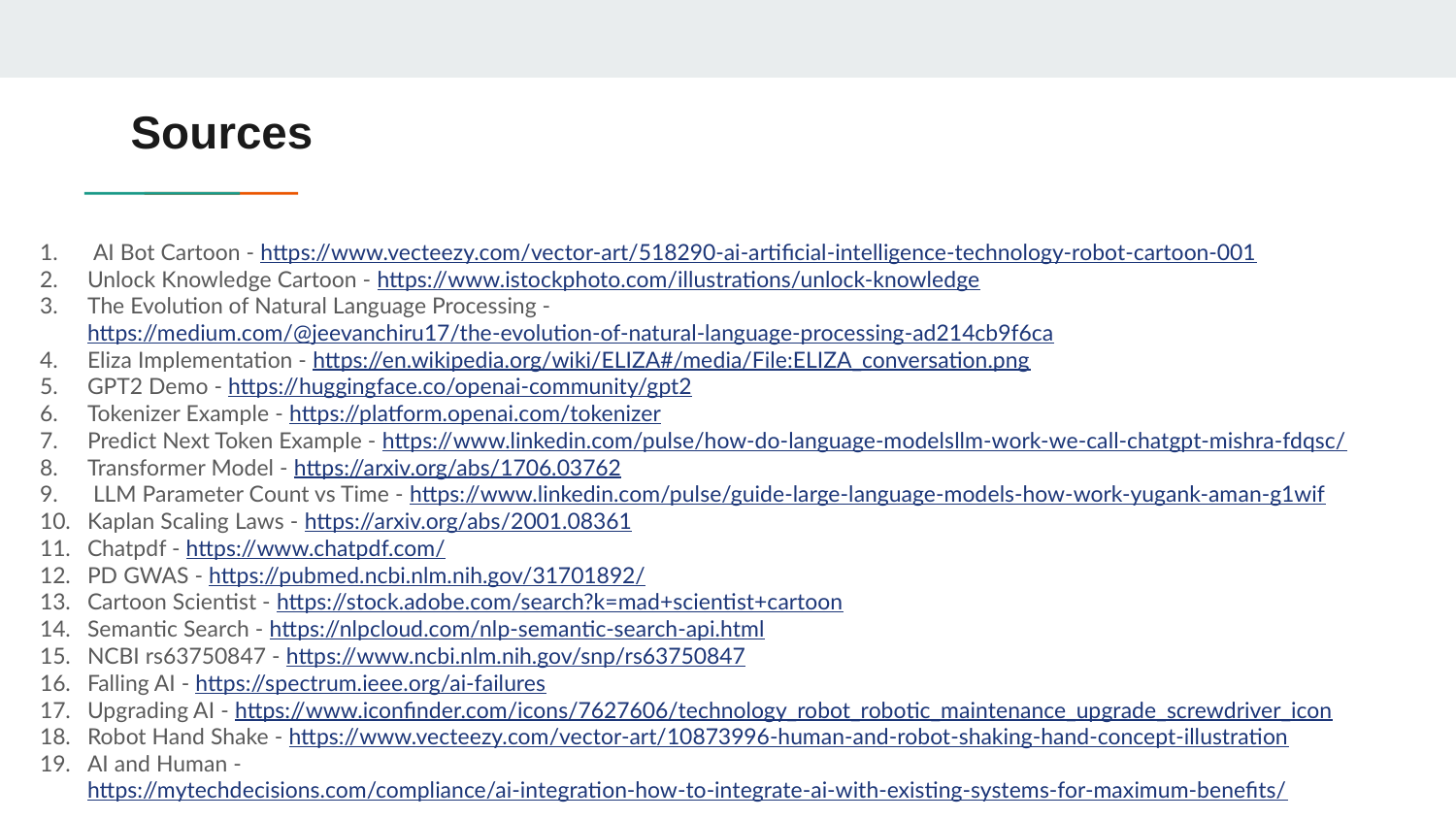

# Sources
 AI Bot Cartoon - https://www.vecteezy.com/vector-art/518290-ai-artificial-intelligence-technology-robot-cartoon-001
Unlock Knowledge Cartoon - https://www.istockphoto.com/illustrations/unlock-knowledge
The Evolution of Natural Language Processing - https://medium.com/@jeevanchiru17/the-evolution-of-natural-language-processing-ad214cb9f6ca
Eliza Implementation - https://en.wikipedia.org/wiki/ELIZA#/media/File:ELIZA_conversation.png
GPT2 Demo - https://huggingface.co/openai-community/gpt2
Tokenizer Example - https://platform.openai.com/tokenizer
Predict Next Token Example - https://www.linkedin.com/pulse/how-do-language-modelsllm-work-we-call-chatgpt-mishra-fdqsc/
Transformer Model - https://arxiv.org/abs/1706.03762
 LLM Parameter Count vs Time - https://www.linkedin.com/pulse/guide-large-language-models-how-work-yugank-aman-g1wif
Kaplan Scaling Laws - https://arxiv.org/abs/2001.08361
Chatpdf - https://www.chatpdf.com/
PD GWAS - https://pubmed.ncbi.nlm.nih.gov/31701892/
Cartoon Scientist - https://stock.adobe.com/search?k=mad+scientist+cartoon
Semantic Search - https://nlpcloud.com/nlp-semantic-search-api.html
NCBI rs63750847 - https://www.ncbi.nlm.nih.gov/snp/rs63750847
Falling AI - https://spectrum.ieee.org/ai-failures
Upgrading AI - https://www.iconfinder.com/icons/7627606/technology_robot_robotic_maintenance_upgrade_screwdriver_icon
Robot Hand Shake - https://www.vecteezy.com/vector-art/10873996-human-and-robot-shaking-hand-concept-illustration
AI and Human - https://mytechdecisions.com/compliance/ai-integration-how-to-integrate-ai-with-existing-systems-for-maximum-benefits/